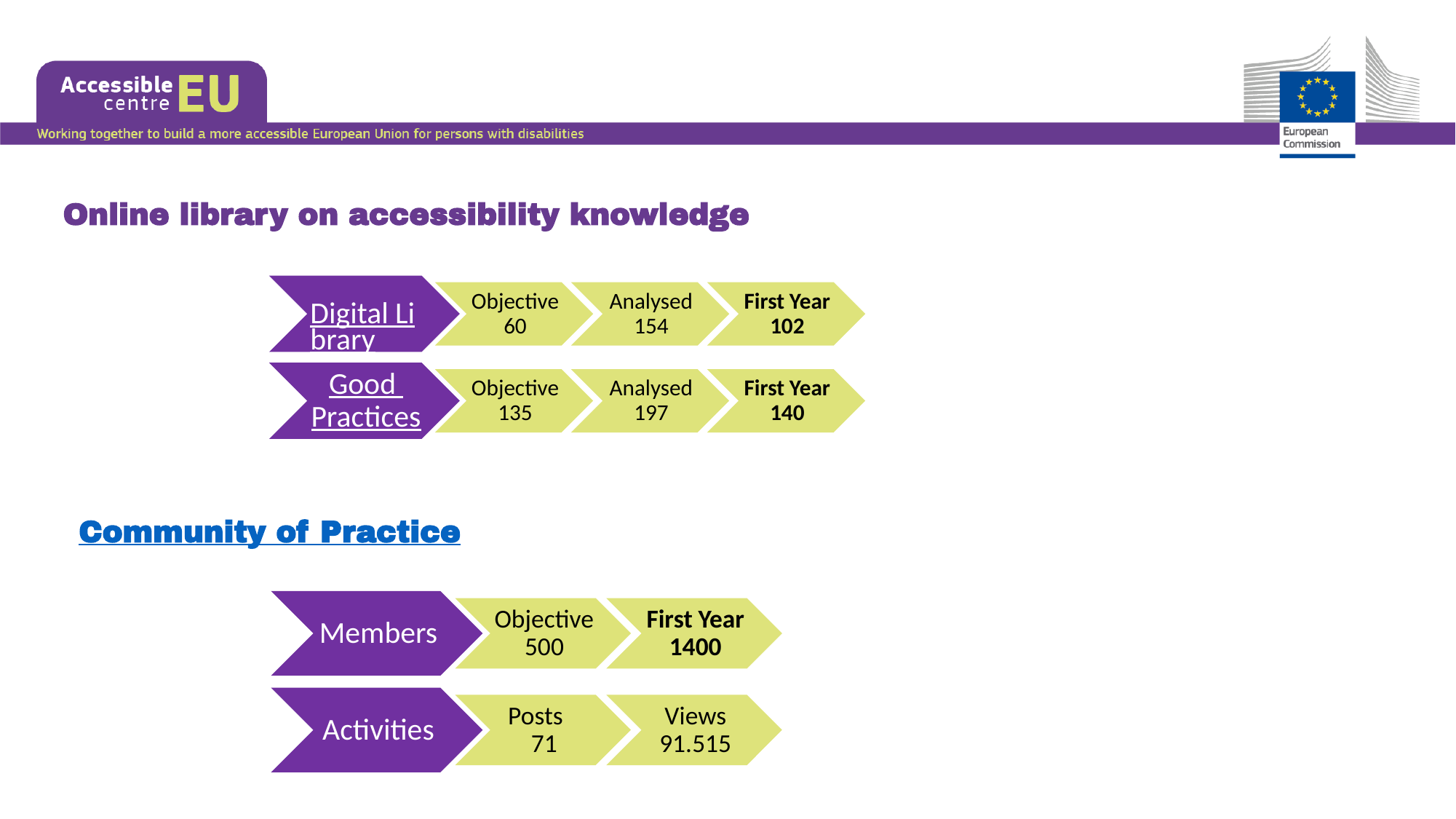

# Online library on accessibility knowledge and Community of Practice
Online library on accessibility knowledge
Digital Library
Objective 60
Analysed 154
First Year 102
Good Practices
Objective 135
Analysed 197
First Year 140
Community of Practice
Members
Objective 500
First Year 1400
Activities
Posts    71
Views 91.515